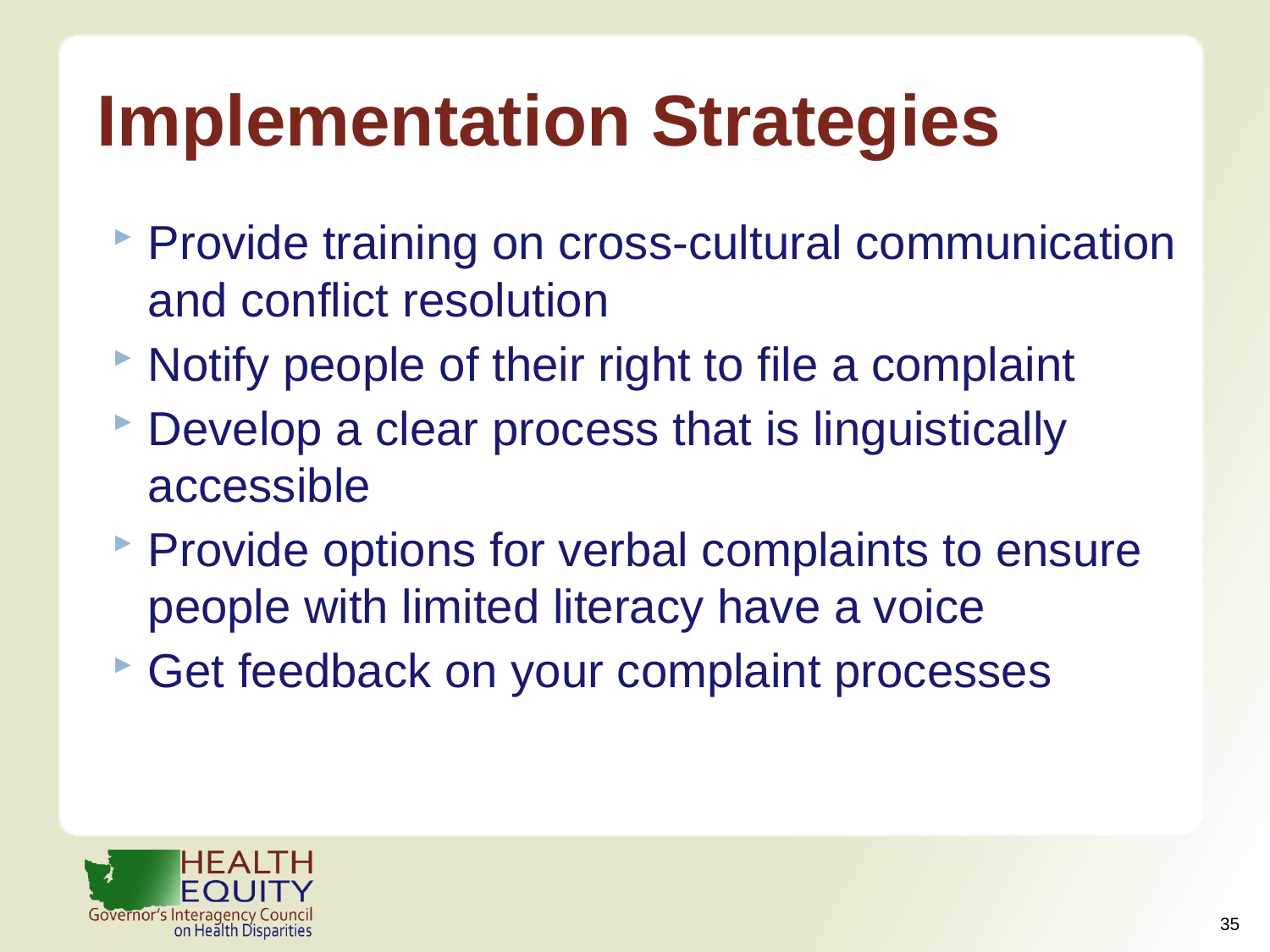

# Implementation Strategies
Provide training on cross-cultural communication and conflict resolution
Notify people of their right to file a complaint
Develop a clear process that is linguistically accessible
Provide options for verbal complaints to ensure people with limited literacy have a voice
Get feedback on your complaint processes
35